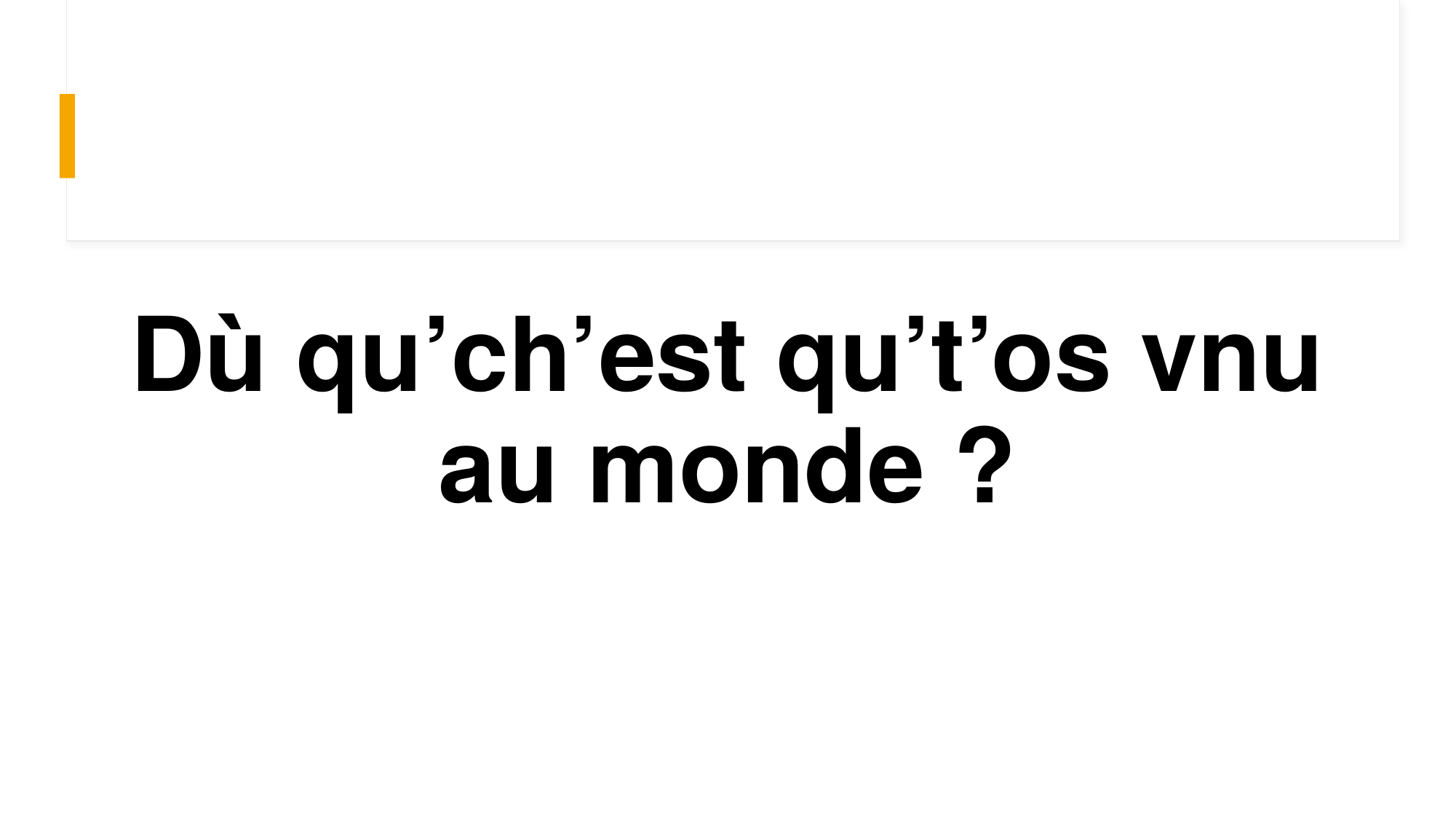

# Dù qu’ch’est qu’t’os vnu au monde ?